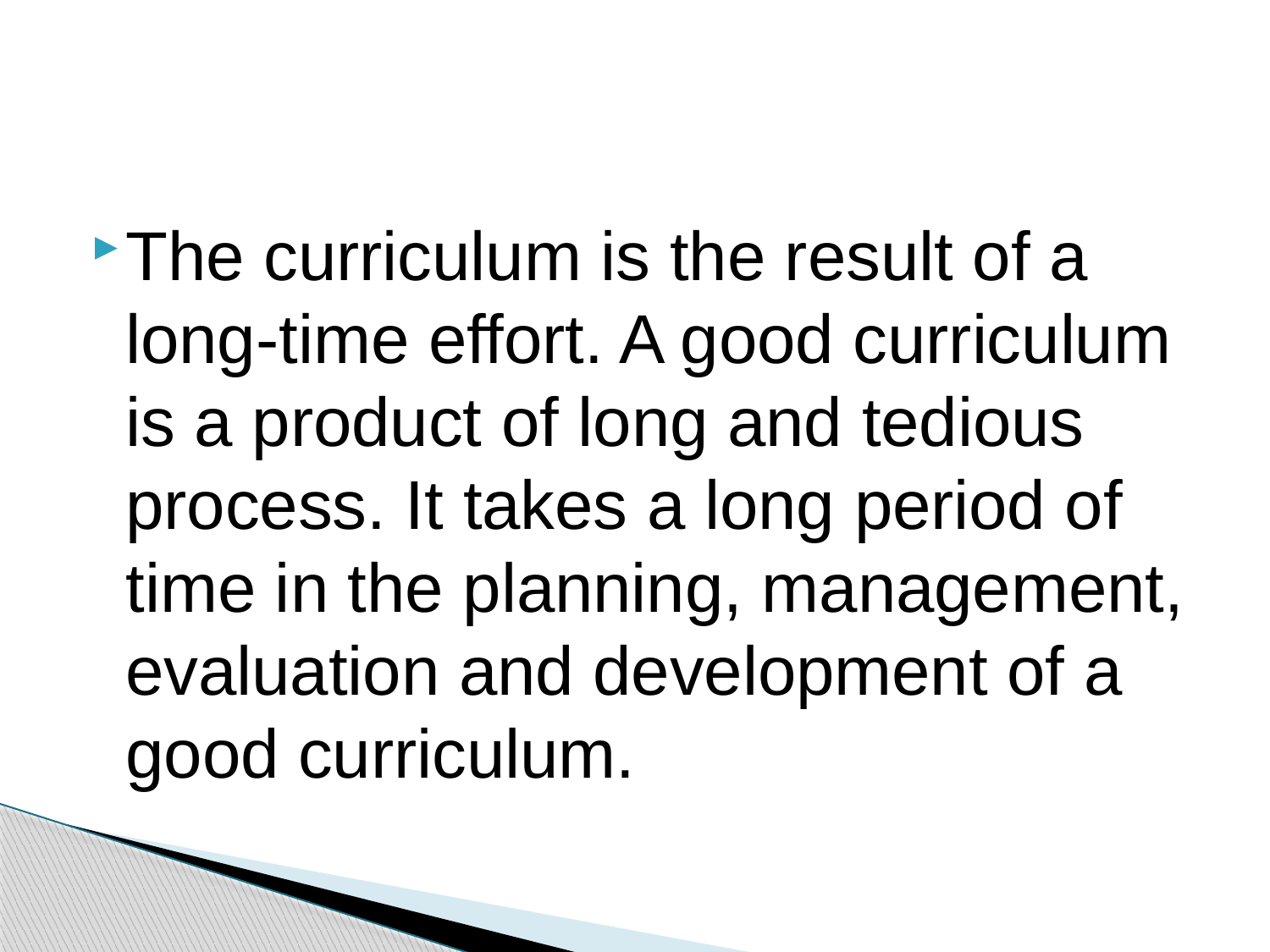

#
The curriculum is the result of a long-time effort. A good curriculum is a product of long and tedious process. It takes a long period of time in the planning, management, evaluation and development of a good curriculum.